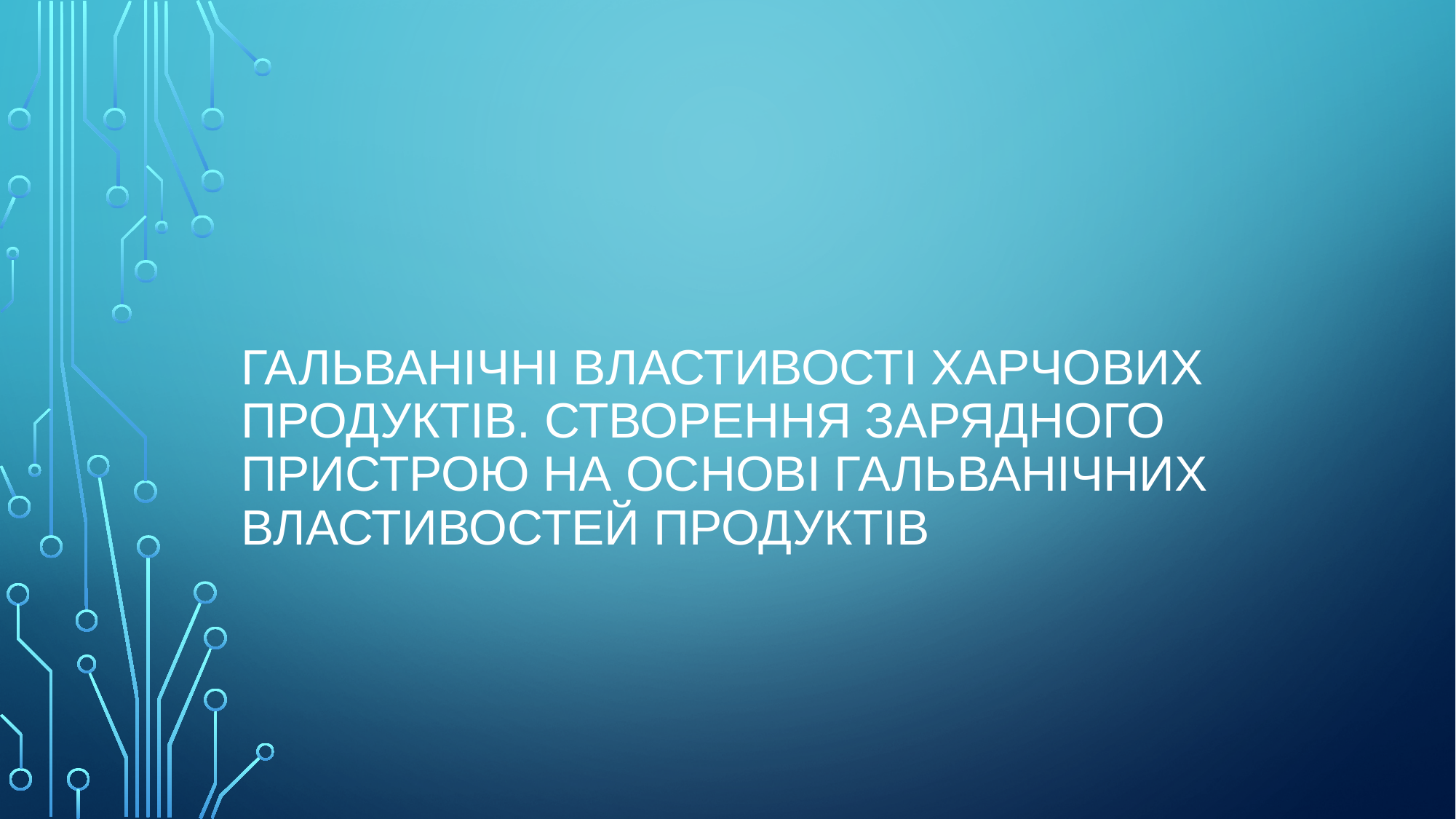

# ГАЛЬВАНІЧНІ ВЛАСТИВОСТІ ХАРЧОВИХ ПРОДУКТІВ. СТВОРЕННЯ ЗАРЯДНОГО ПРИСТРОЮ НА ОСНОВІ ГАЛЬВАНІЧНИХ ВЛАСТИВОСТЕЙ ПРОДУКТІВ